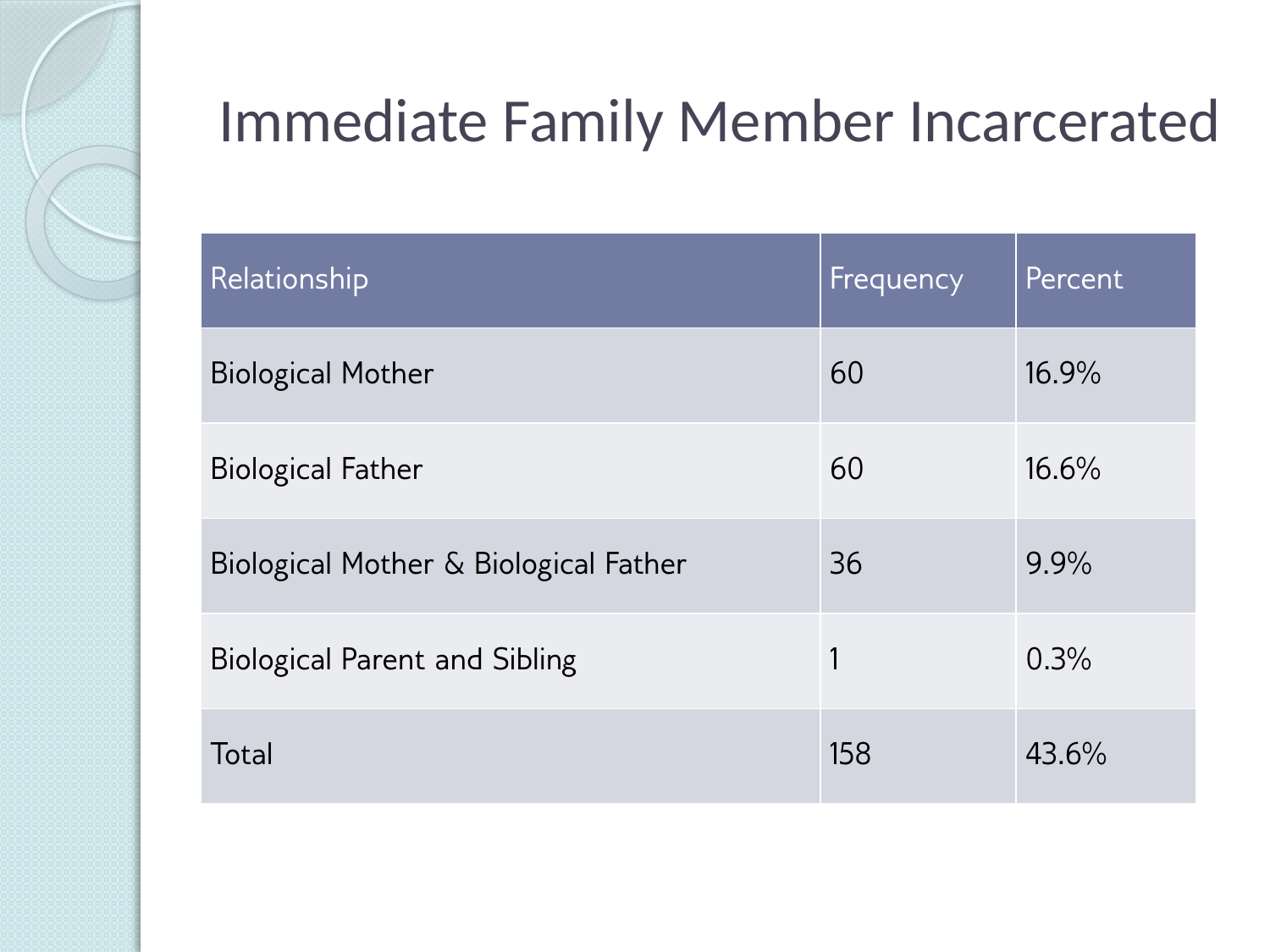

# Immediate Family Member Incarcerated
| Relationship | Frequency | Percent |
| --- | --- | --- |
| Biological Mother | 60 | 16.9% |
| Biological Father | 60 | 16.6% |
| Biological Mother & Biological Father | 36 | 9.9% |
| Biological Parent and Sibling | 1 | 0.3% |
| Total | 158 | 43.6% |